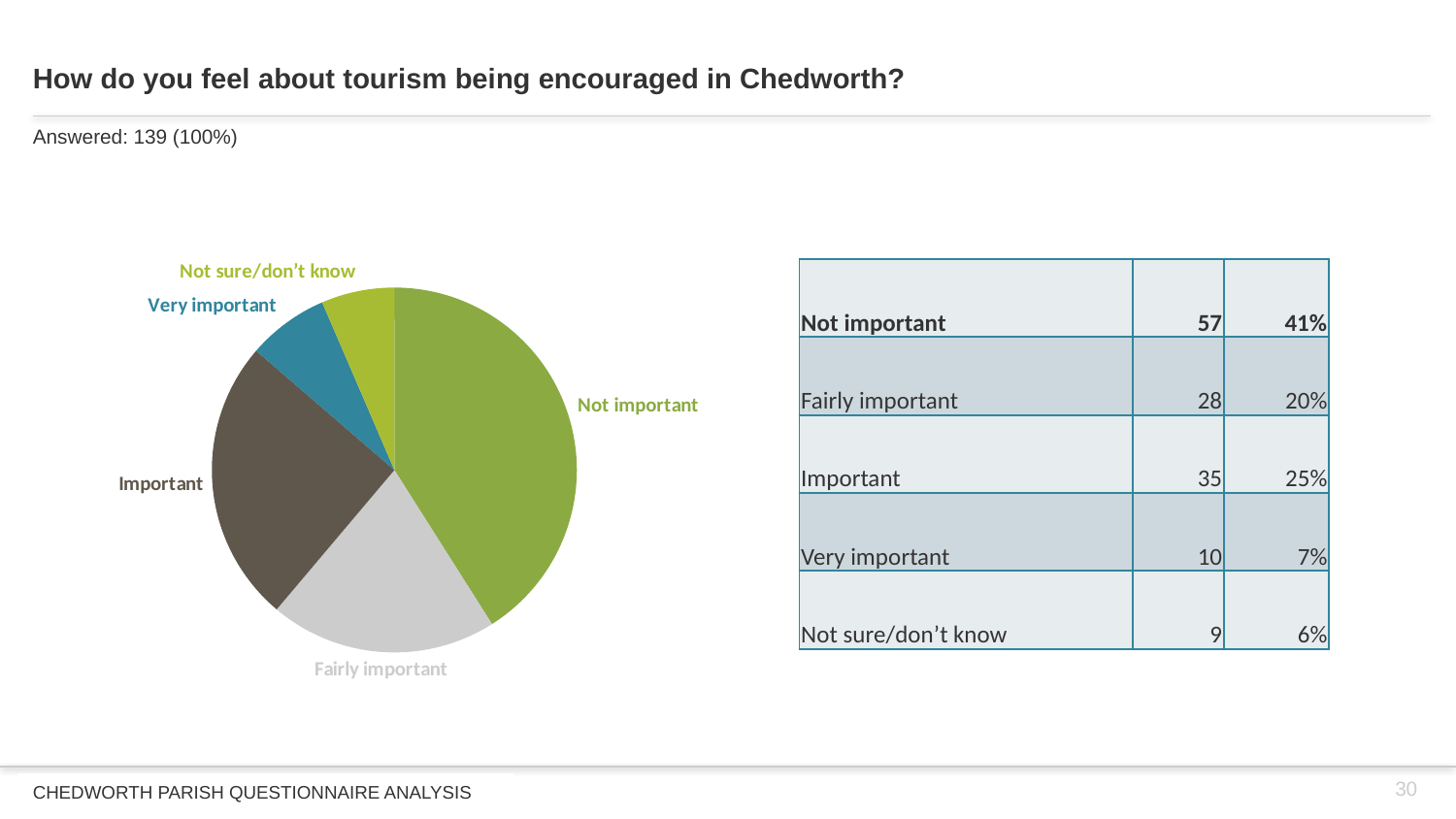

# How do you feel about tourism being encouraged in Chedworth?
Answered: 139 (100%)

### Chart

| Category |
|---|

### Chart

| Category |
|---|

### Chart

| Category |  |
|---|---|
| Not important | 57.0 |
| Fairly important | 28.0 |
| Important | 35.0 |
| Very important  | 10.0 |
| Not sure/don’t know | 9.0 |
| Not important | 57 | 41% |
| --- | --- | --- |
| Fairly important | 28 | 20% |
| Important | 35 | 25% |
| Very important | 10 | 7% |
| Not sure/don’t know | 9 | 6% |
30
CHEDWORTH PARISH QUESTIONNAIRE ANALYSIS